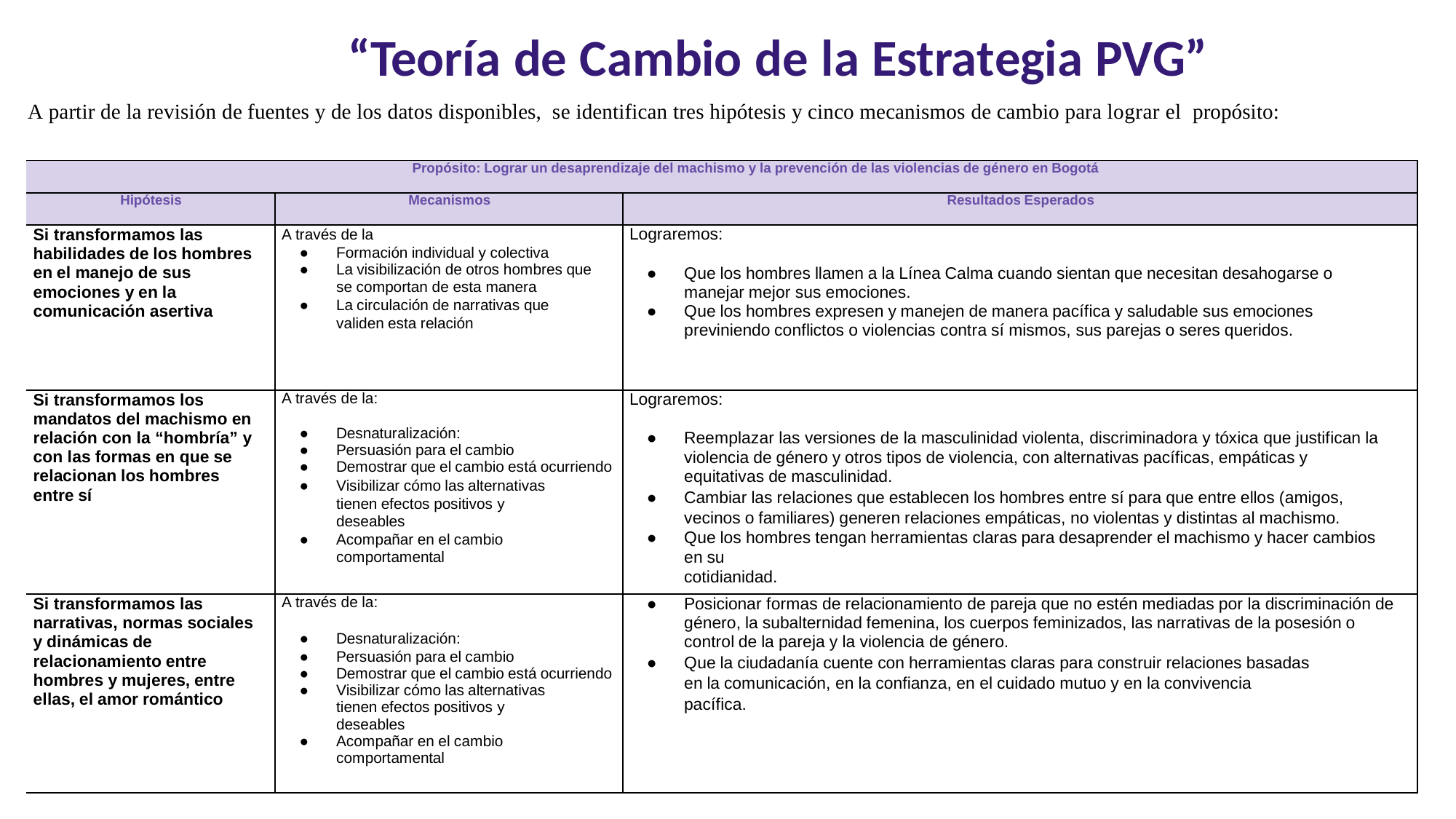

“Teoría de Cambio de la Estrategia PVG”
A partir de la revisión de fuentes y de los datos disponibles,  se identifican tres hipótesis y cinco mecanismos de cambio para lograr el  propósito:
| Propósito: Lograr un desaprendizaje del machismo y la prevención de las violencias de género en Bogotá |  |  |
| --- | --- | --- |
| Hipótesis | Mecanismos | Resultados Esperados |
| Si transformamos las habilidades de los hombres en el manejo de sus emociones y en la comunicación asertiva | A través de la Formación individual y colectiva La visibilización de otros hombres que se comportan de esta manera La circulación de narrativas que validen esta relación | Lograremos: Que los hombres llamen a la Línea Calma cuando sientan que necesitan desahogarse o manejar mejor sus emociones. Que los hombres expresen y manejen de manera pacífica y saludable sus emociones previniendo conflictos o violencias contra sí mismos, sus parejas o seres queridos. |
| Si transformamos los mandatos del machismo en relación con la “hombría” y con las formas en que se relacionan los hombres entre sí | A través de la: Desnaturalización: Persuasión para el cambio Demostrar que el cambio está ocurriendo Visibilizar cómo las alternativas tienen efectos positivos y deseables Acompañar en el cambio comportamental | Lograremos: Reemplazar las versiones de la masculinidad violenta, discriminadora y tóxica que justifican la violencia de género y otros tipos de violencia, con alternativas pacíficas, empáticas y equitativas de masculinidad. Cambiar las relaciones que establecen los hombres entre sí para que entre ellos (amigos, vecinos o familiares) generen relaciones empáticas, no violentas y distintas al machismo. Que los hombres tengan herramientas claras para desaprender el machismo y hacer cambios en su cotidianidad. |
| Si transformamos las narrativas, normas sociales y dinámicas de relacionamiento entre hombres y mujeres, entre ellas, el amor romántico | A través de la: Desnaturalización: Persuasión para el cambio Demostrar que el cambio está ocurriendo Visibilizar cómo las alternativas tienen efectos positivos y deseables Acompañar en el cambio comportamental | Posicionar formas de relacionamiento de pareja que no estén mediadas por la discriminación de género, la subalternidad femenina, los cuerpos feminizados, las narrativas de la posesión o control de la pareja y la violencia de género. Que la ciudadanía cuente con herramientas claras para construir relaciones basadas en la comunicación, en la confianza, en el cuidado mutuo y en la convivencia pacífica. |